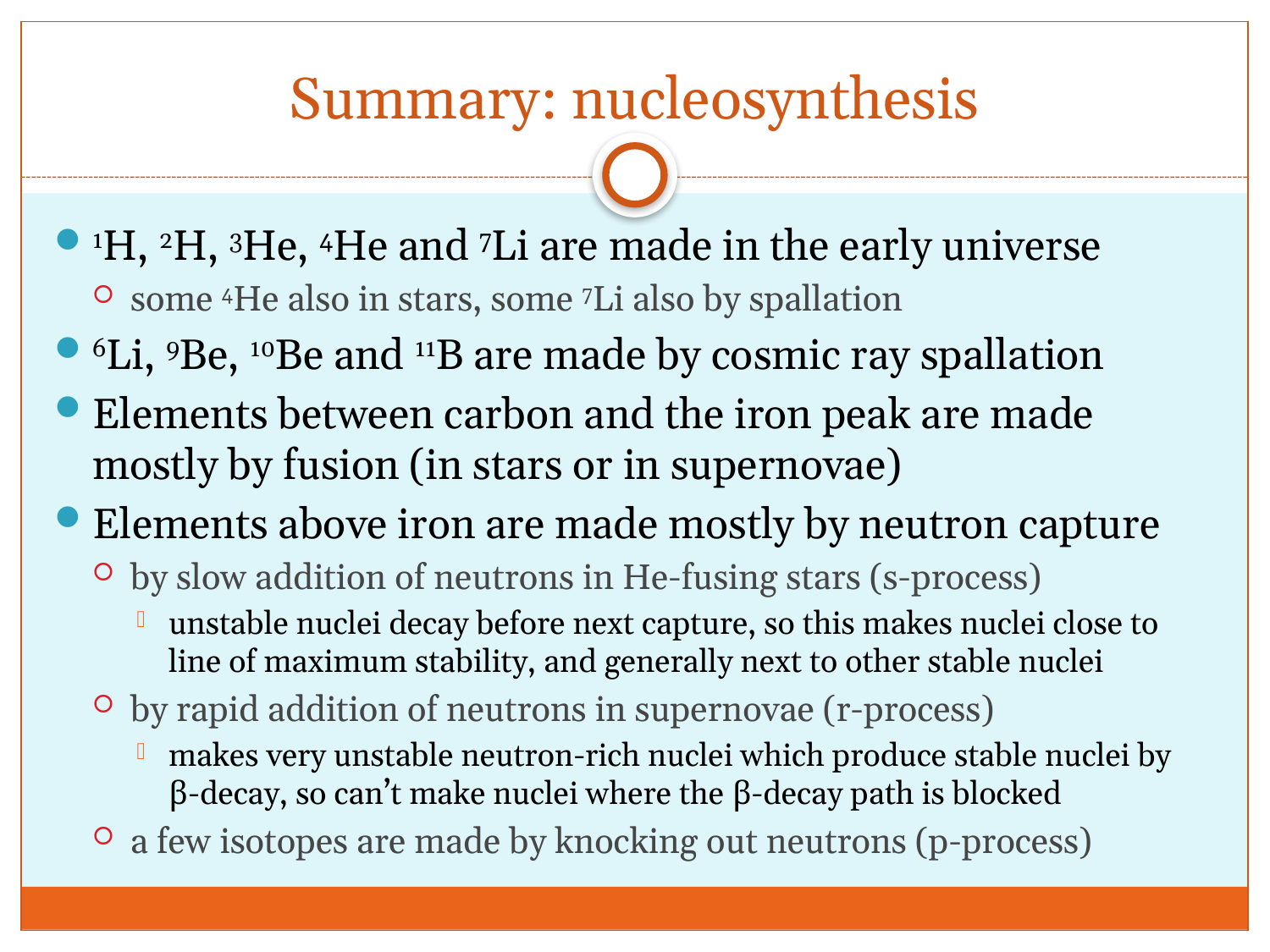

# Summary: nucleosynthesis
1H, 2H, 3He, 4He and 7Li are made in the early universe
some 4He also in stars, some 7Li also by spallation
6Li, 9Be, 10Be and 11B are made by cosmic ray spallation
Elements between carbon and the iron peak are made mostly by fusion (in stars or in supernovae)
Elements above iron are made mostly by neutron capture
by slow addition of neutrons in He-fusing stars (s-process)
unstable nuclei decay before next capture, so this makes nuclei close to line of maximum stability, and generally next to other stable nuclei
by rapid addition of neutrons in supernovae (r-process)
makes very unstable neutron-rich nuclei which produce stable nuclei by β-decay, so can’t make nuclei where the β-decay path is blocked
a few isotopes are made by knocking out neutrons (p-process)